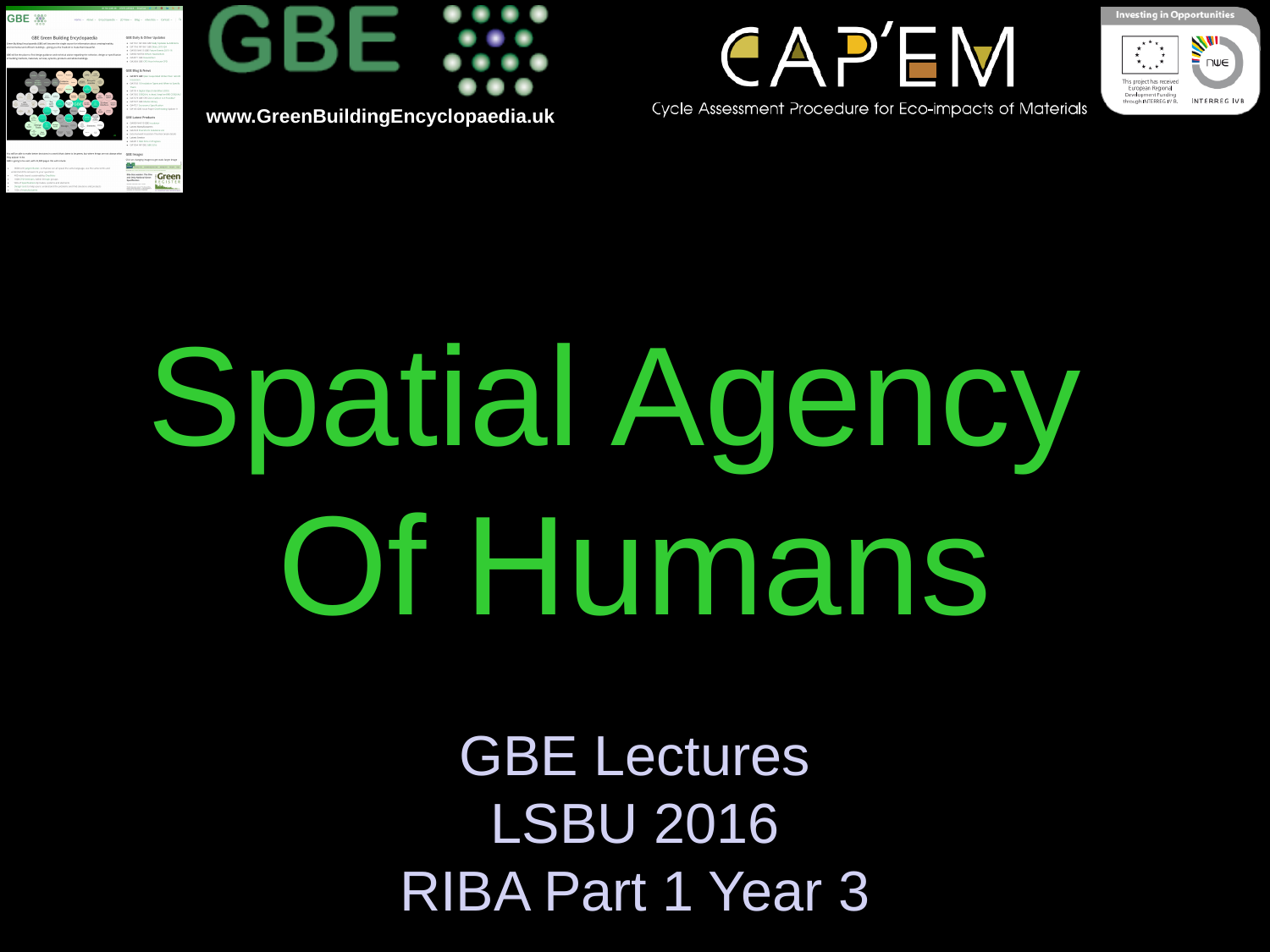

# Spatial Agency Of Humans
GBE Lectures
LSBU 2016
RIBA Part 1 Year 3